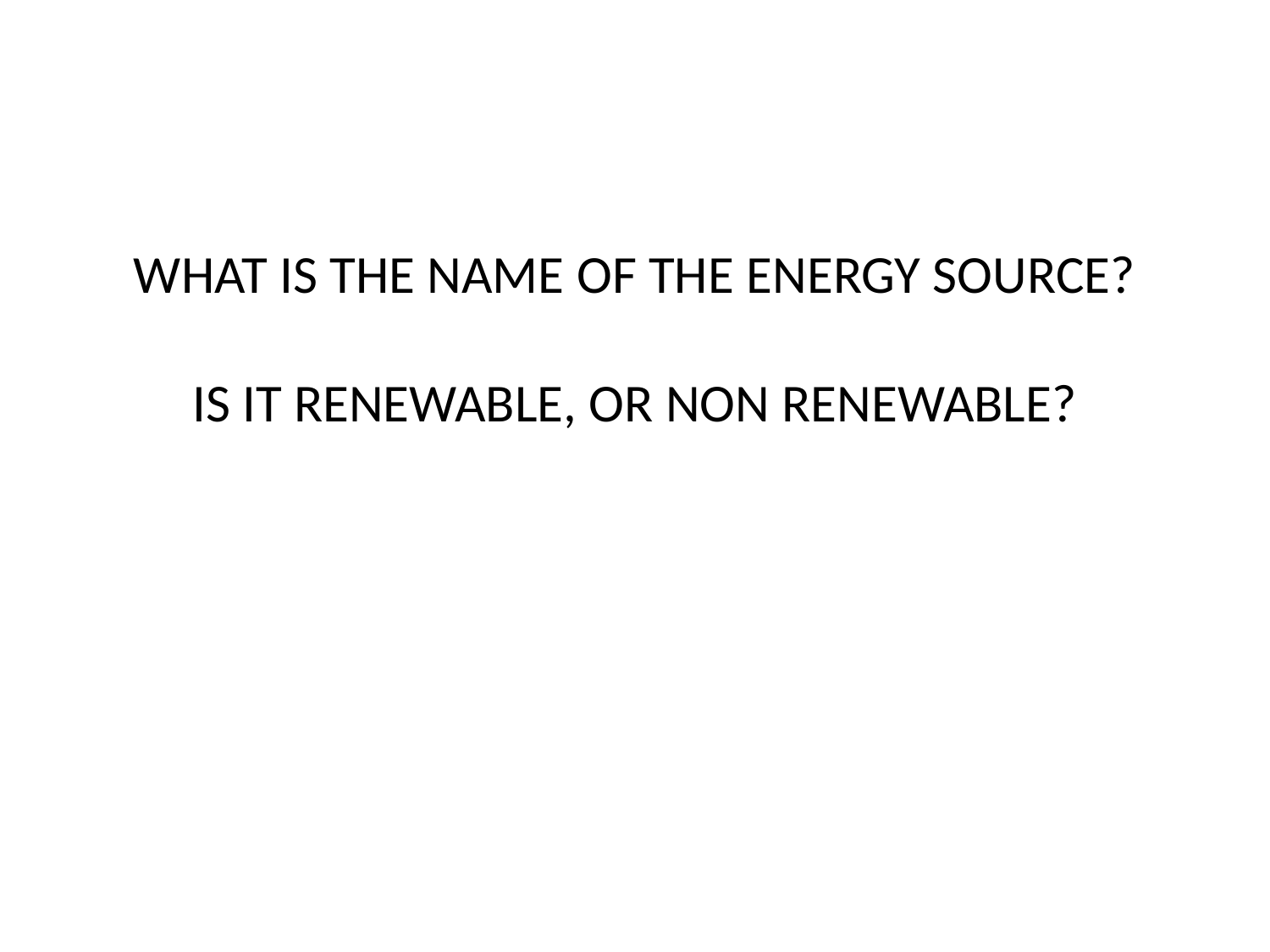

# WHAT IS THE NAME OF THE ENERGY SOURCE? IS IT RENEWABLE, OR NON RENEWABLE?